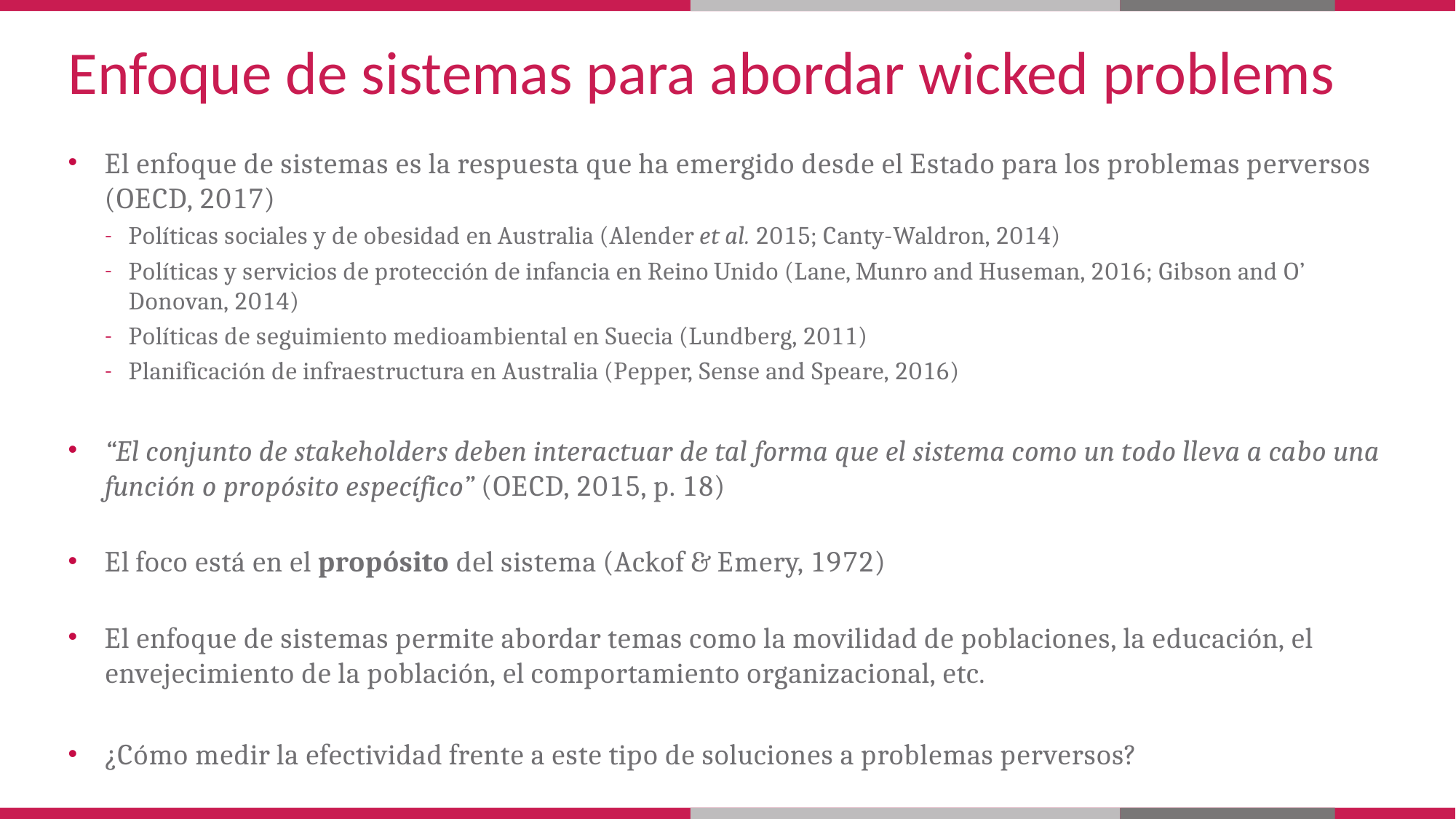

# Enfoque de sistemas para abordar wicked problems
El enfoque de sistemas es la respuesta que ha emergido desde el Estado para los problemas perversos (OECD, 2017)
Políticas sociales y de obesidad en Australia (Alender et al. 2015; Canty-Waldron, 2014)
Políticas y servicios de protección de infancia en Reino Unido (Lane, Munro and Huseman, 2016; Gibson and O’ Donovan, 2014)
Políticas de seguimiento medioambiental en Suecia (Lundberg, 2011)
Planificación de infraestructura en Australia (Pepper, Sense and Speare, 2016)

“El conjunto de stakeholders deben interactuar de tal forma que el sistema como un todo lleva a cabo una función o propósito específico” (OECD, 2015, p. 18)

El foco está en el propósito del sistema (Ackof & Emery, 1972)

El enfoque de sistemas permite abordar temas como la movilidad de poblaciones, la educación, el envejecimiento de la población, el comportamiento organizacional, etc.

¿Cómo medir la efectividad frente a este tipo de soluciones a problemas perversos?